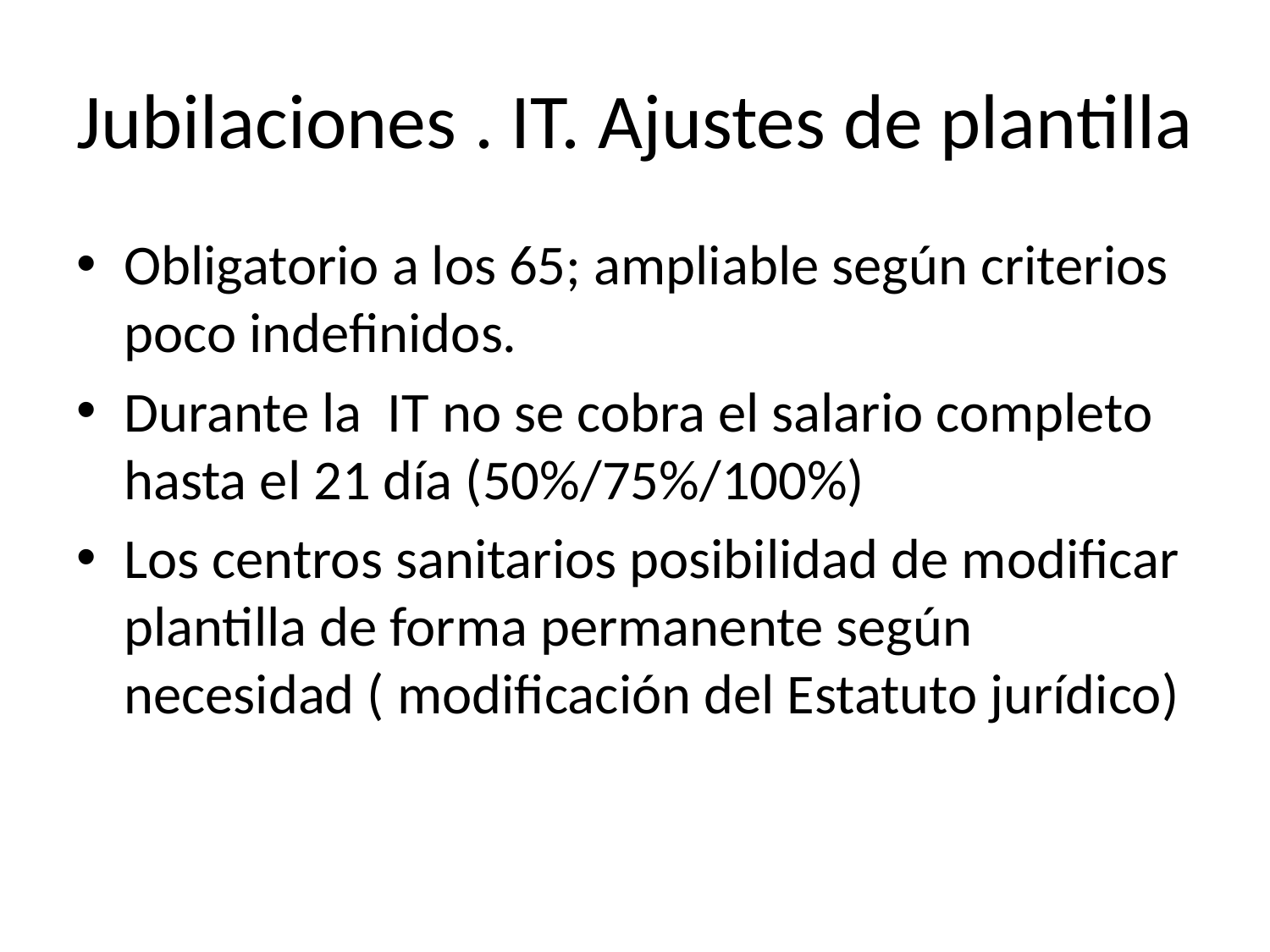

# Jubilaciones . IT. Ajustes de plantilla
Obligatorio a los 65; ampliable según criterios poco indefinidos.
Durante la  IT no se cobra el salario completo hasta el 21 día (50%/75%/100%)
Los centros sanitarios posibilidad de modificar plantilla de forma permanente según necesidad ( modificación del Estatuto jurídico)